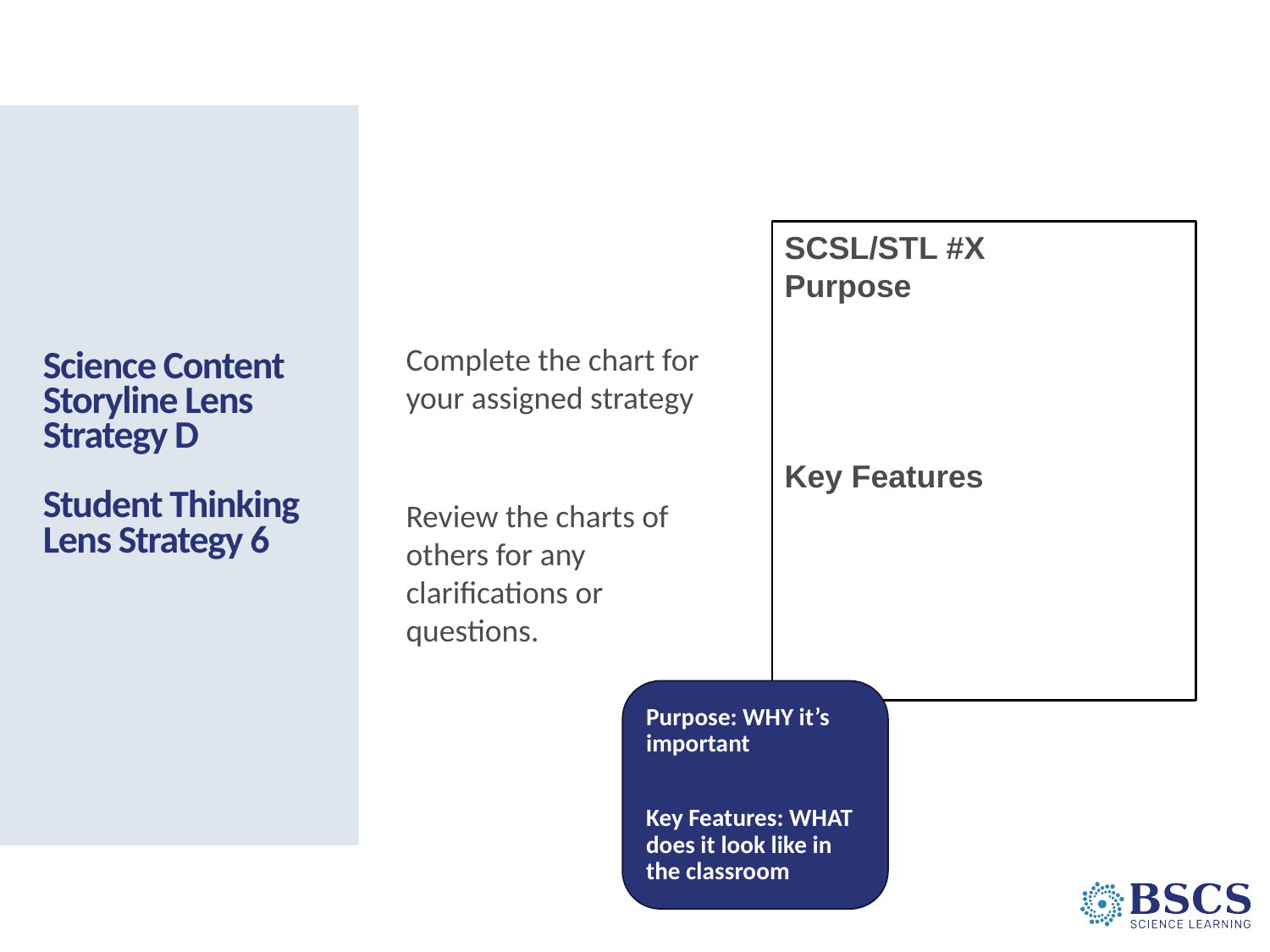

# Science Content Storyline Lens Strategy D Student Thinking Lens Strategy 6
SCSL/STL #X
Purpose

Key Features

Complete the chart for your assigned strategy

Review the charts of others for any clarifications or questions.
Purpose: WHY it’s important

Key Features: WHAT does it look like in the classroom